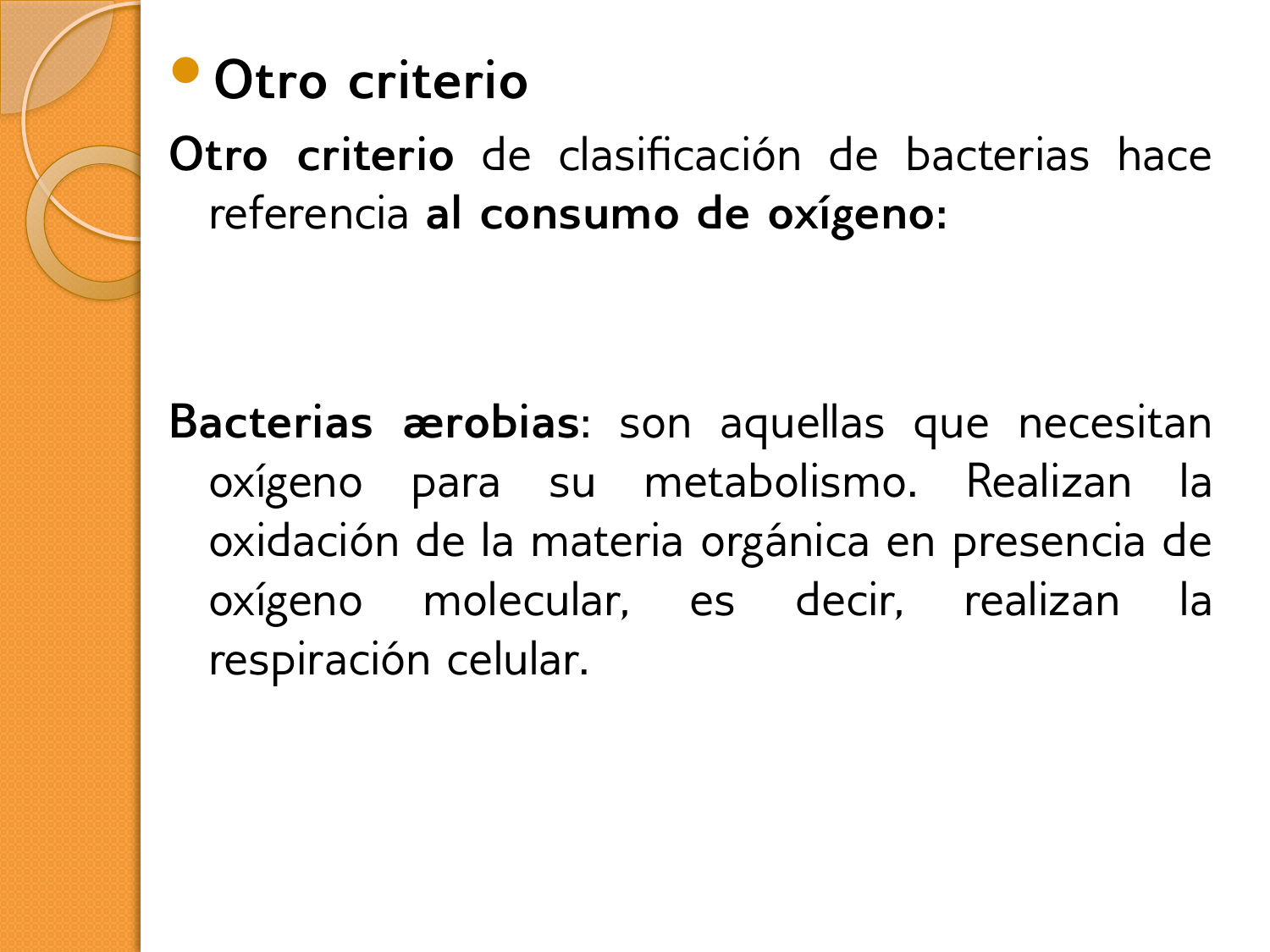

Otro criterio
Otro criterio de clasificación de bacterias hace referencia al consumo de oxígeno:

Bacterias aerobias: son aquellas que necesitan oxígeno para su metabolismo. Realizan la oxidación de la materia orgánica en presencia de oxígeno molecular, es decir, realizan la respiración celular.